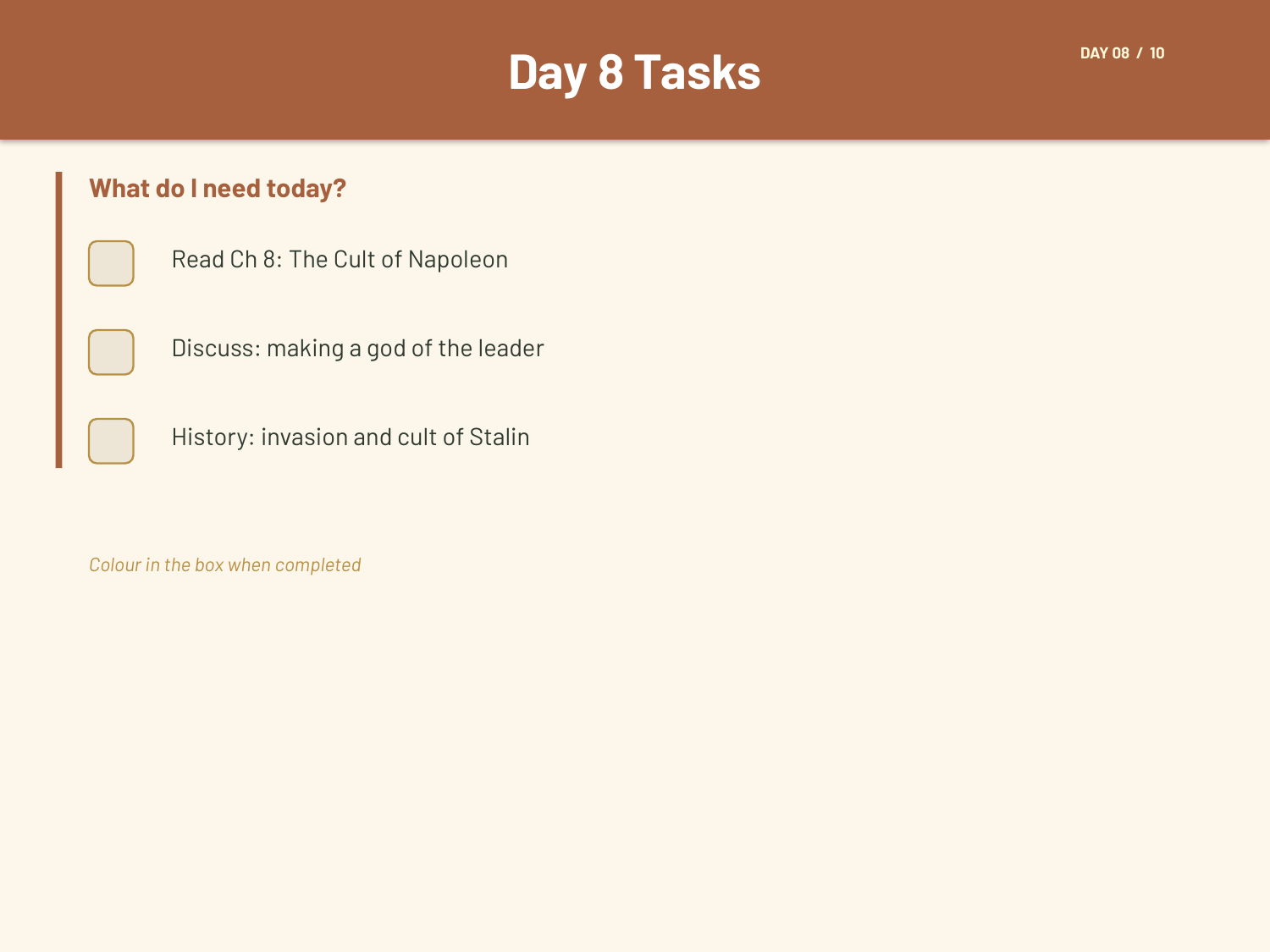

Day 8 Tasks
DAY 08  /  10
What do I need today?

Read Ch 8: The Cult of Napoleon

Discuss: making a god of the leader

History: invasion and cult of Stalin

Colour in the box when completed